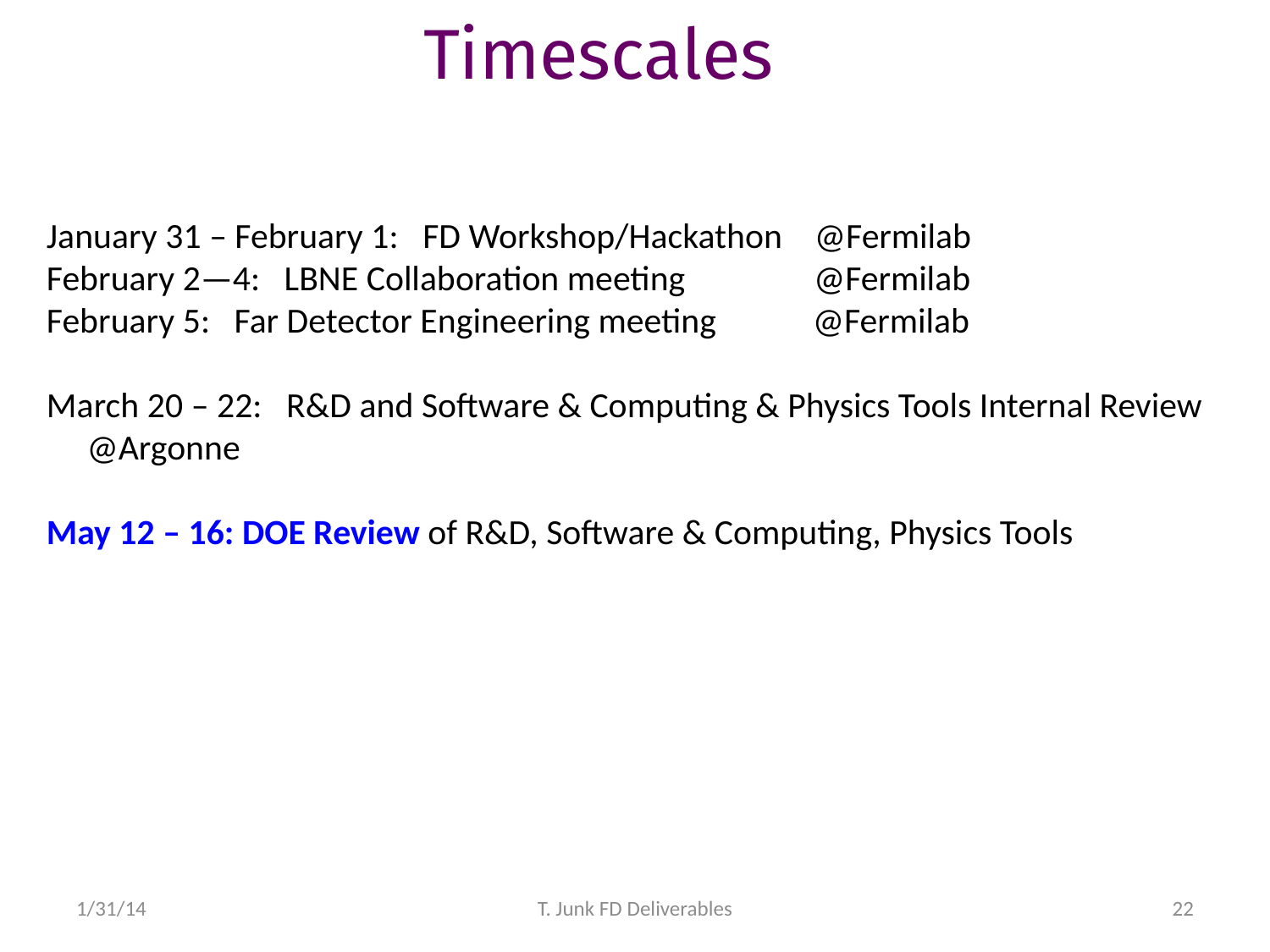

Timescales
January 31 – February 1:   FD Workshop/Hackathon    @Fermilab
February 2—4:   LBNE Collaboration meeting                @Fermilab
February 5:   Far Detector Engineering meeting            @Fermilab

March 20 – 22:   R&D and Software & Computing & Physics Tools Internal Review
     @Argonne

May 12 – 16: DOE Review of R&D, Software & Computing, Physics Tools
1/31/14
T. Junk FD Deliverables
22